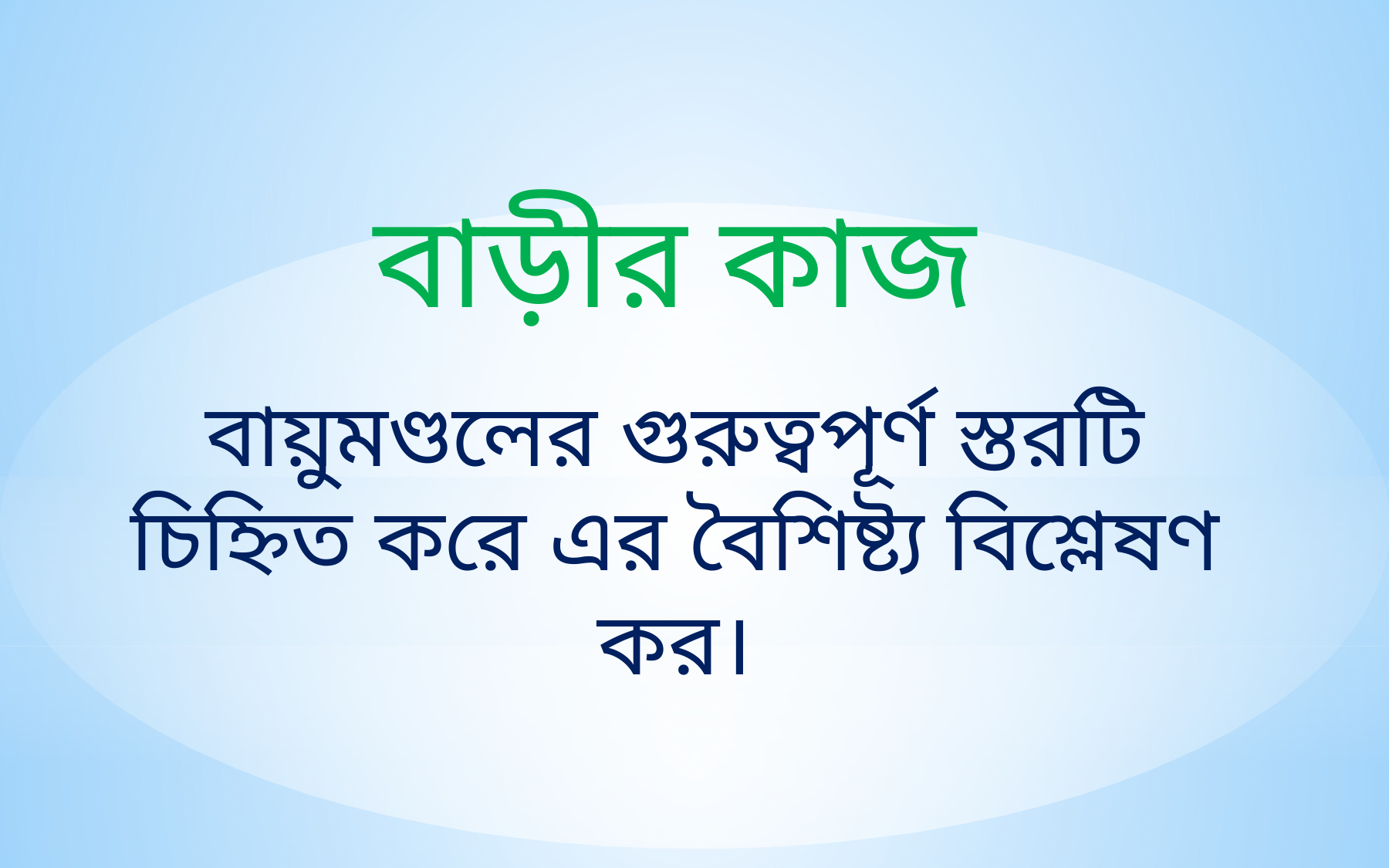

বাড়ীর কাজ

বায়ুমণ্ডলের গুরুত্বপূর্ণ স্তরটি চিহ্নিত করে এর বৈশিষ্ট্য বিশ্লেষণ কর।